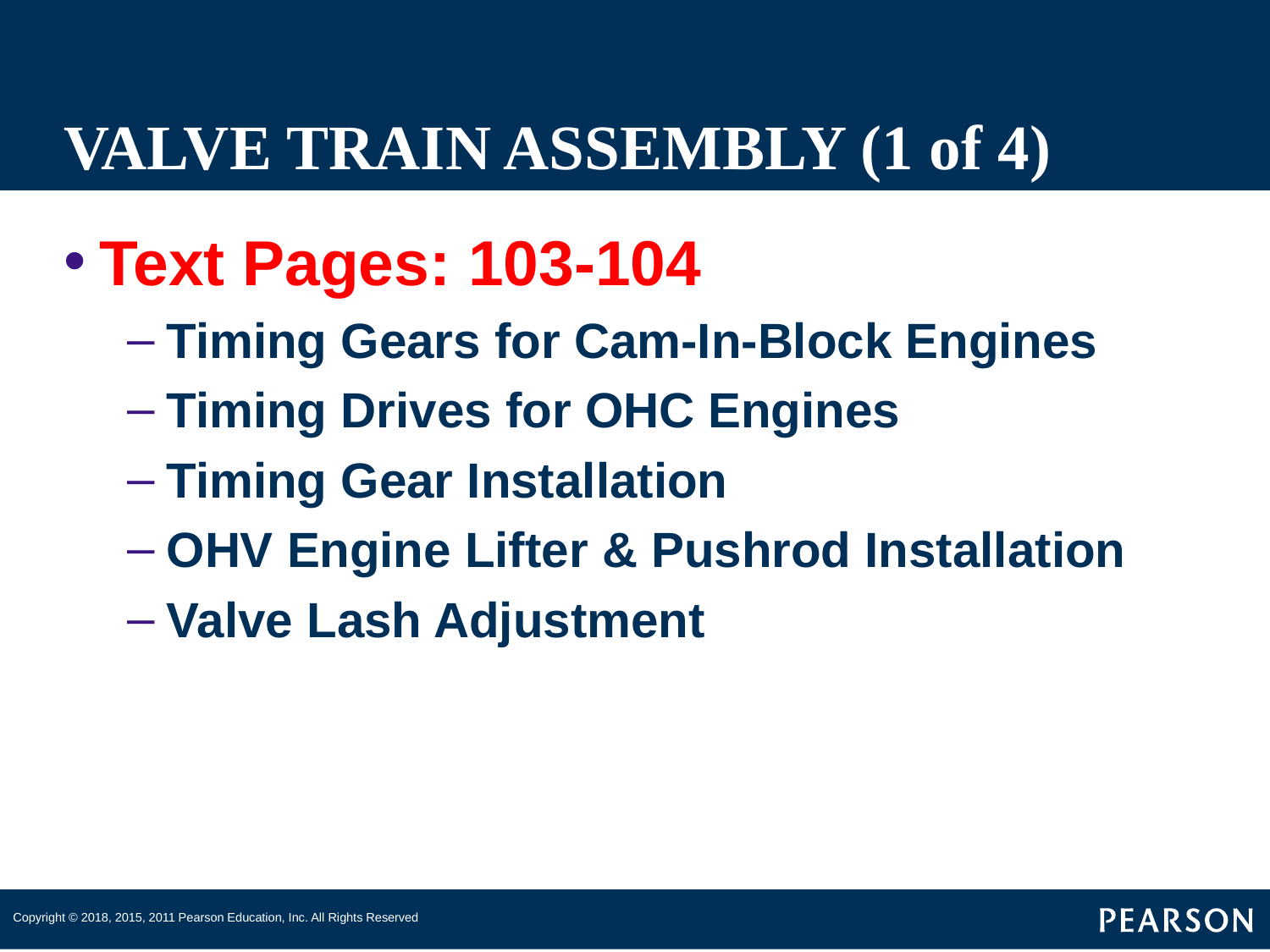

# VALVE TRAIN ASSEMBLY (1 of 4)
Text Pages: 103-104
Timing Gears for Cam-In-Block Engines
Timing Drives for OHC Engines
Timing Gear Installation
OHV Engine Lifter & Pushrod Installation
Valve Lash Adjustment